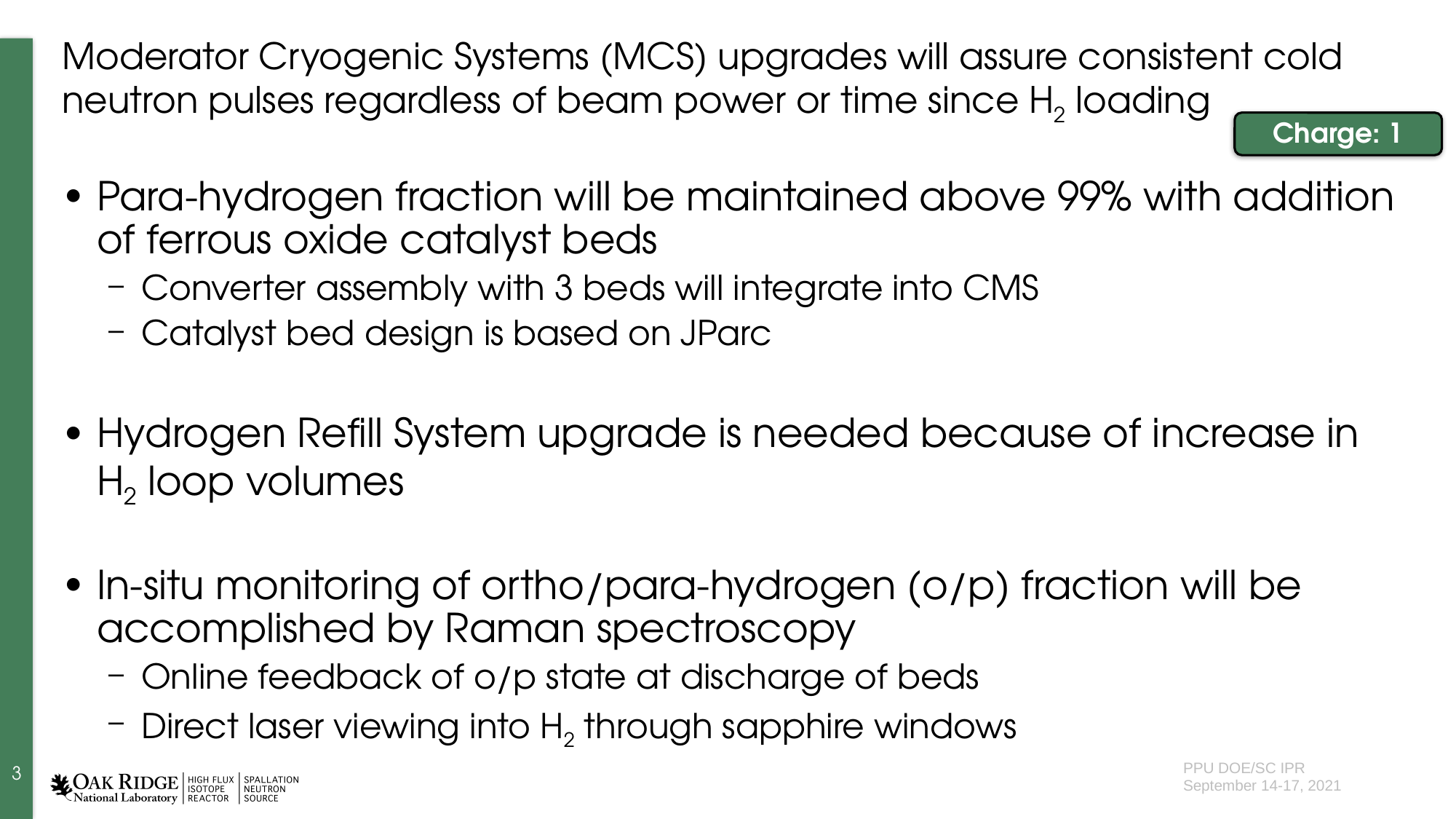

# Moderator Cryogenic Systems (MCS) upgrades will assure consistent cold neutron pulses regardless of beam power or time since H2 loading
Charge: 1
Para-hydrogen fraction will be maintained above 99% with addition of ferrous oxide catalyst beds
Converter assembly with 3 beds will integrate into CMS
Catalyst bed design is based on JParc

Hydrogen Refill System upgrade is needed because of increase in H2 loop volumes

In-situ monitoring of ortho/para-hydrogen (o/p) fraction will be accomplished by Raman spectroscopy
Online feedback of o/p state at discharge of beds
Direct laser viewing into H2 through sapphire windows